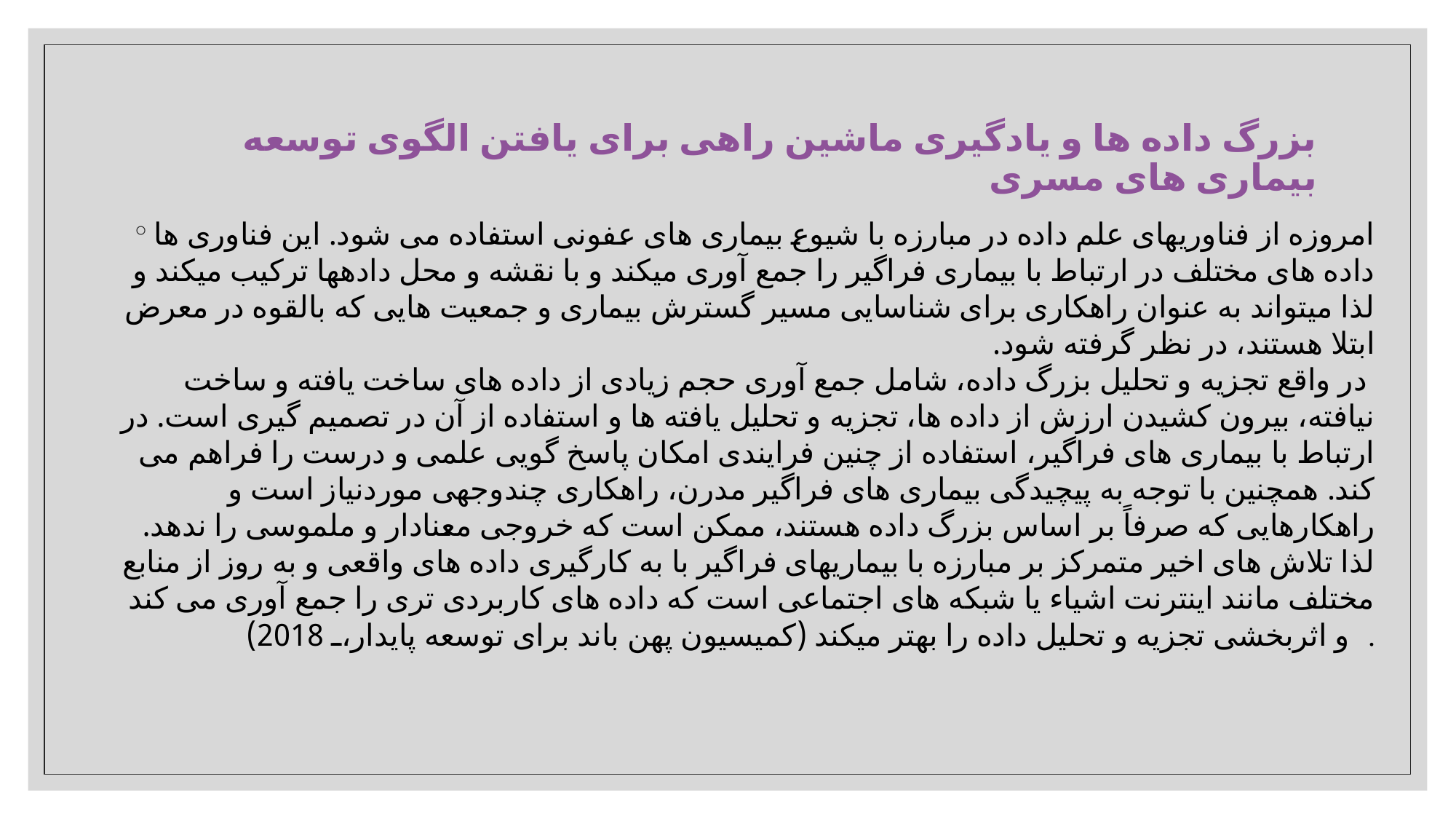

# بزرگ داده ­ها و یادگیری ماشین راهی برای یافتن الگوی توسعه بیماری های مسری
امروزه از فناوری­های علم داده در مبارزه با شیوع بیماری­ های عفونی استفاده می ­شود. این فناوری ­ها داده­ های مختلف در ارتباط با بیماری فراگیر را جمع آوری می­کند و با نقشه و محل داده­ها ترکیب می­کند و لذا می­تواند به عنوان راهکاری برای شناسایی مسیر گسترش بیماری و جمعیت­ هایی که بالقوه در معرض ابتلا هستند، در نظر گرفته شود.
 در واقع تجزیه و تحلیل بزرگ داده، شامل جمع آوری حجم زیادی از داده­ های ساخت یافته و ساخت نیافته، بیرون کشیدن ارزش از داده­ ها، تجزیه و تحلیل یافته ­ها و استفاده از آن در تصمیم ­گیری است. در ارتباط با بیماری ­های فراگیر، استفاده از چنین فرایندی امکان پاسخ گویی علمی و درست را فراهم می­ کند. همچنین با توجه به پیچیدگی بیماری­ های فراگیر مدرن، راهکاری چندوجهی موردنیاز است و راهکارهایی که صرفاً بر اساس بزرگ داده هستند، ممکن است که خروجی معنادار و ملموسی را ندهد. لذا تلاش­ های اخیر متمرکز بر مبارزه با بیماری­های فراگیر با به کارگیری داده­ های واقعی و به روز از منابع مختلف مانند اینترنت اشیاء یا شبکه­ های اجتماعی است که داده ­های کاربردی ­تری را جمع ­آوری می­ کند و اثربخشی تجزیه و تحلیل داده را بهتر می­کند (کمیسیون پهن­ باند برای توسعه پایدار، 2018).